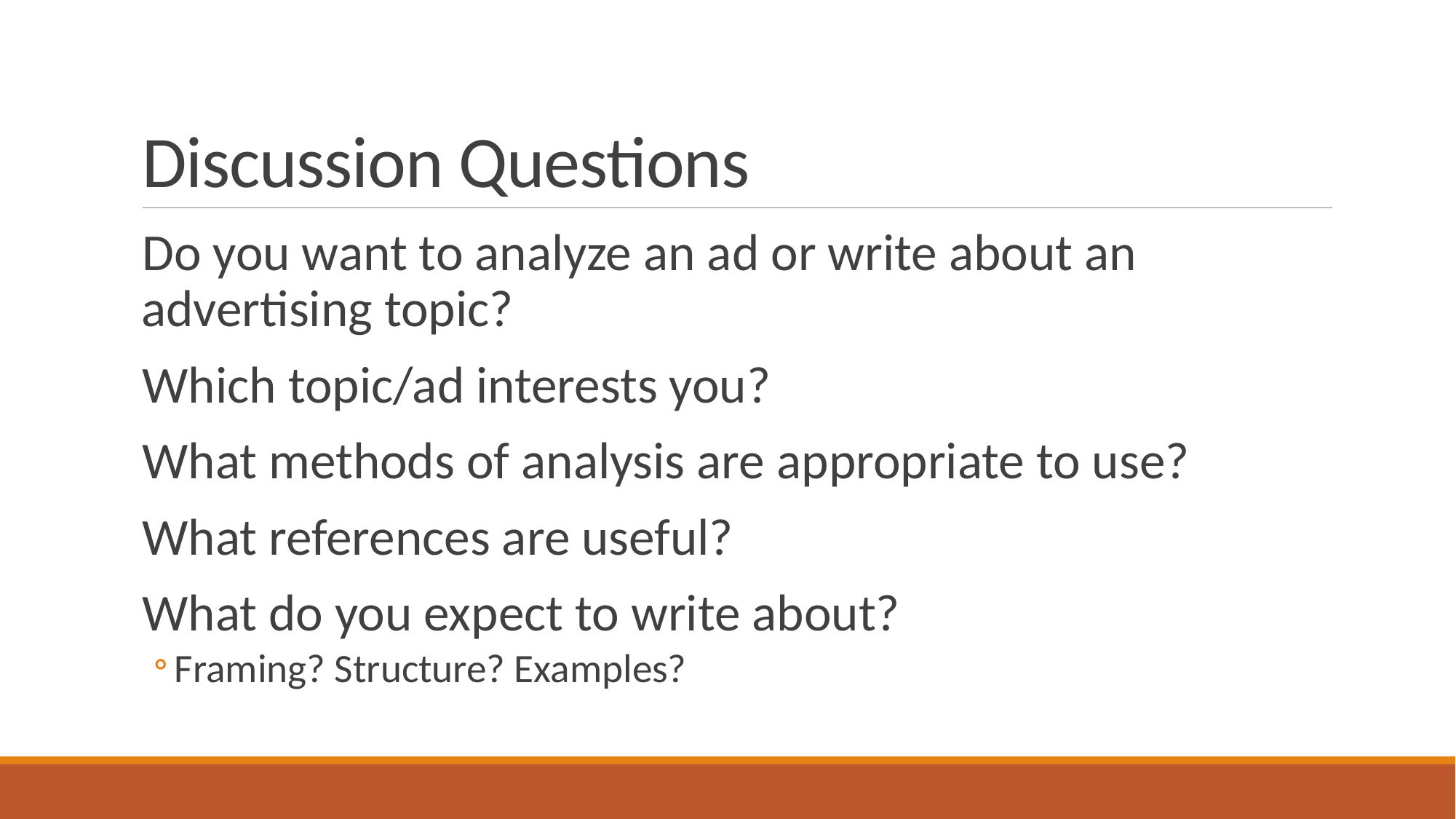

# Discussion Questions
Do you want to analyze an ad or write about an advertising topic?
Which topic/ad interests you?
What methods of analysis are appropriate to use?
What references are useful?
What do you expect to write about?
Framing? Structure? Examples?